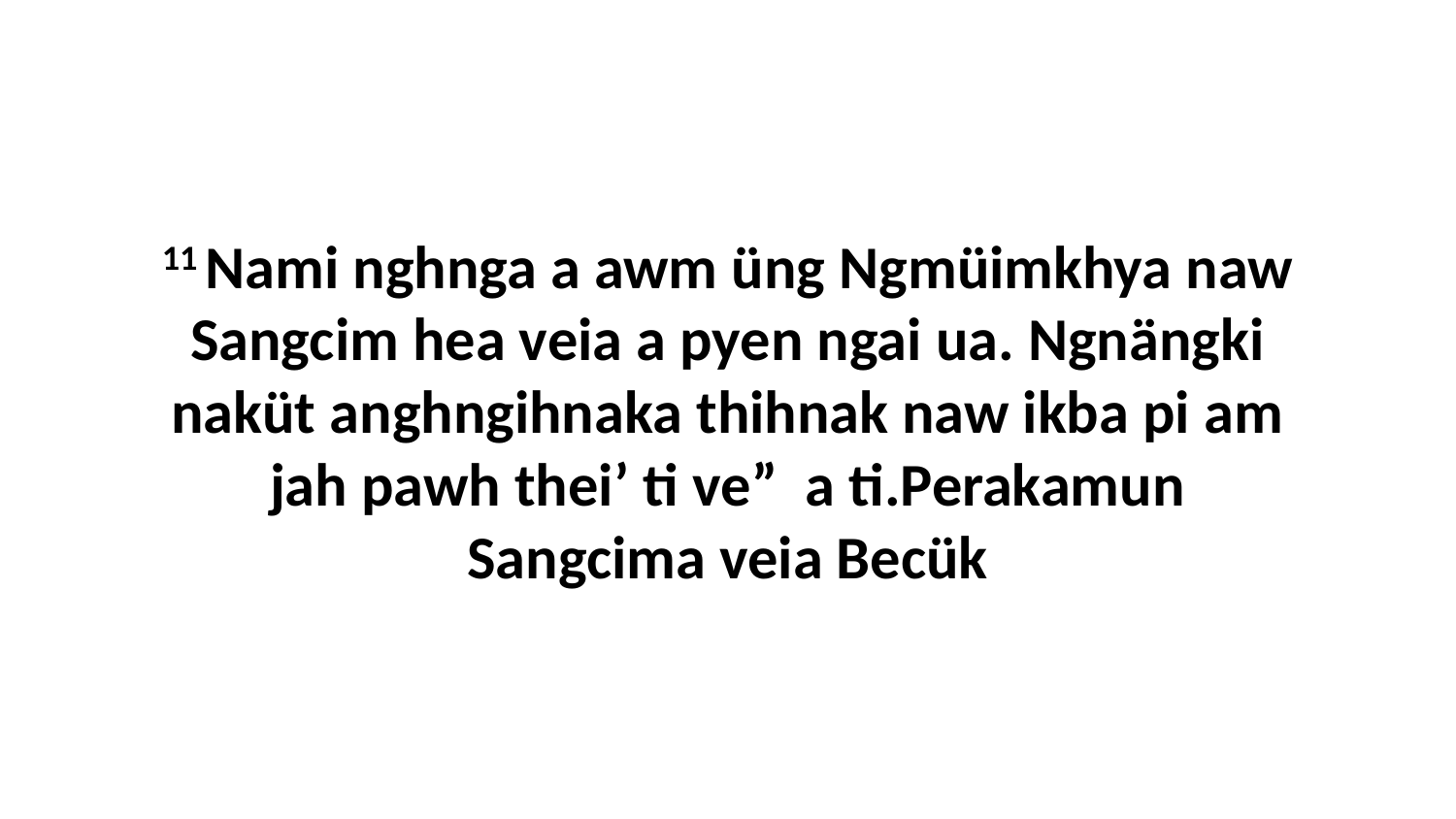

11 Nami nghnga a awm üng Ngmüimkhya naw Sangcim hea veia a pyen ngai ua. Ngnängki naküt anghngihnaka thihnak naw ikba pi am jah pawh thei’ ti ve”  a ti.Perakamun Sangcima veia Becük